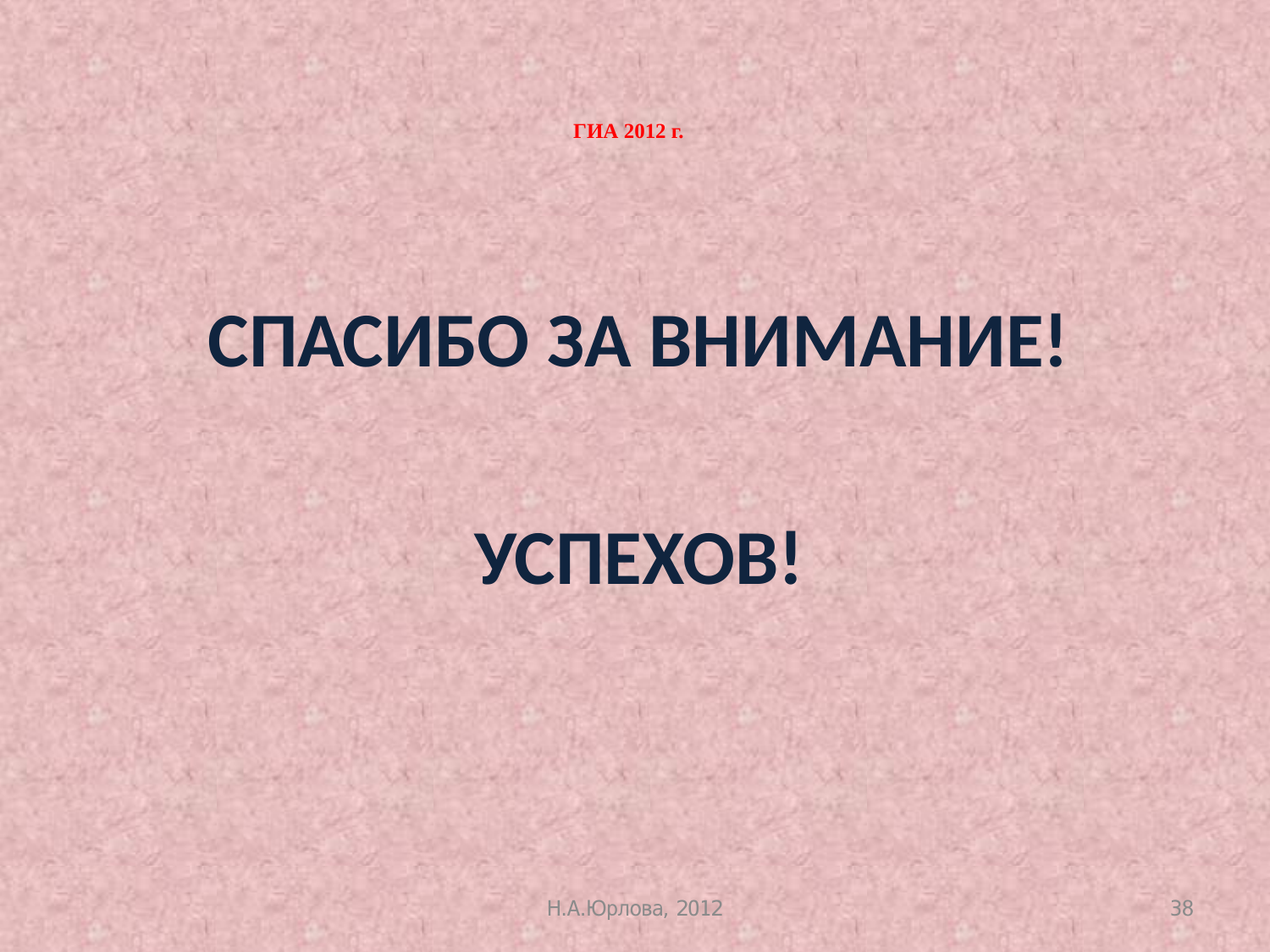

# ГИА 2012 г.

СПАСИБО ЗА ВНИМАНИЕ!

УСПЕХОВ!
Н.А.Юрлова, 2012
38